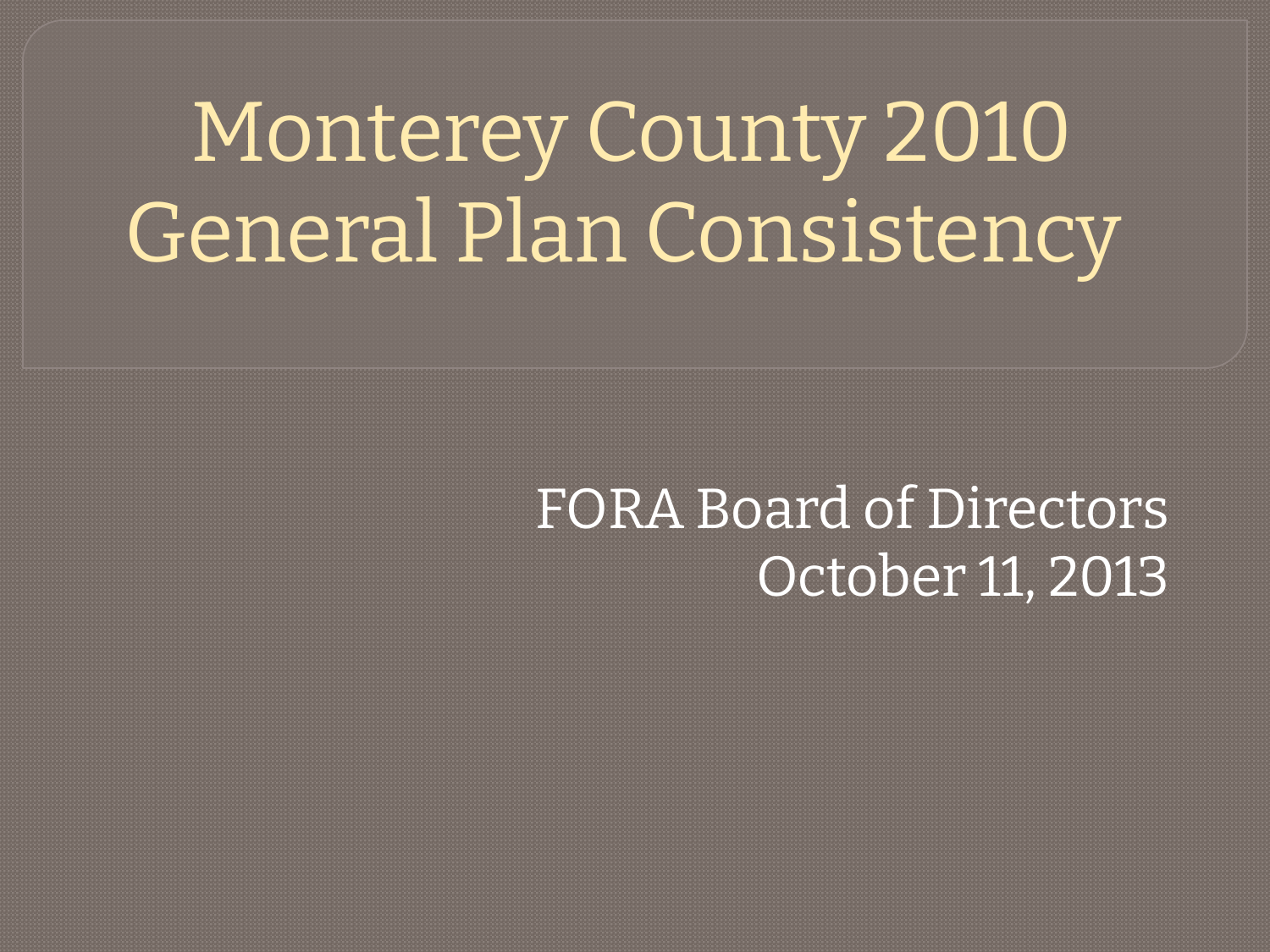

# Monterey County 2010 General Plan Consistency
FORA Board of Directors
October 11, 2013